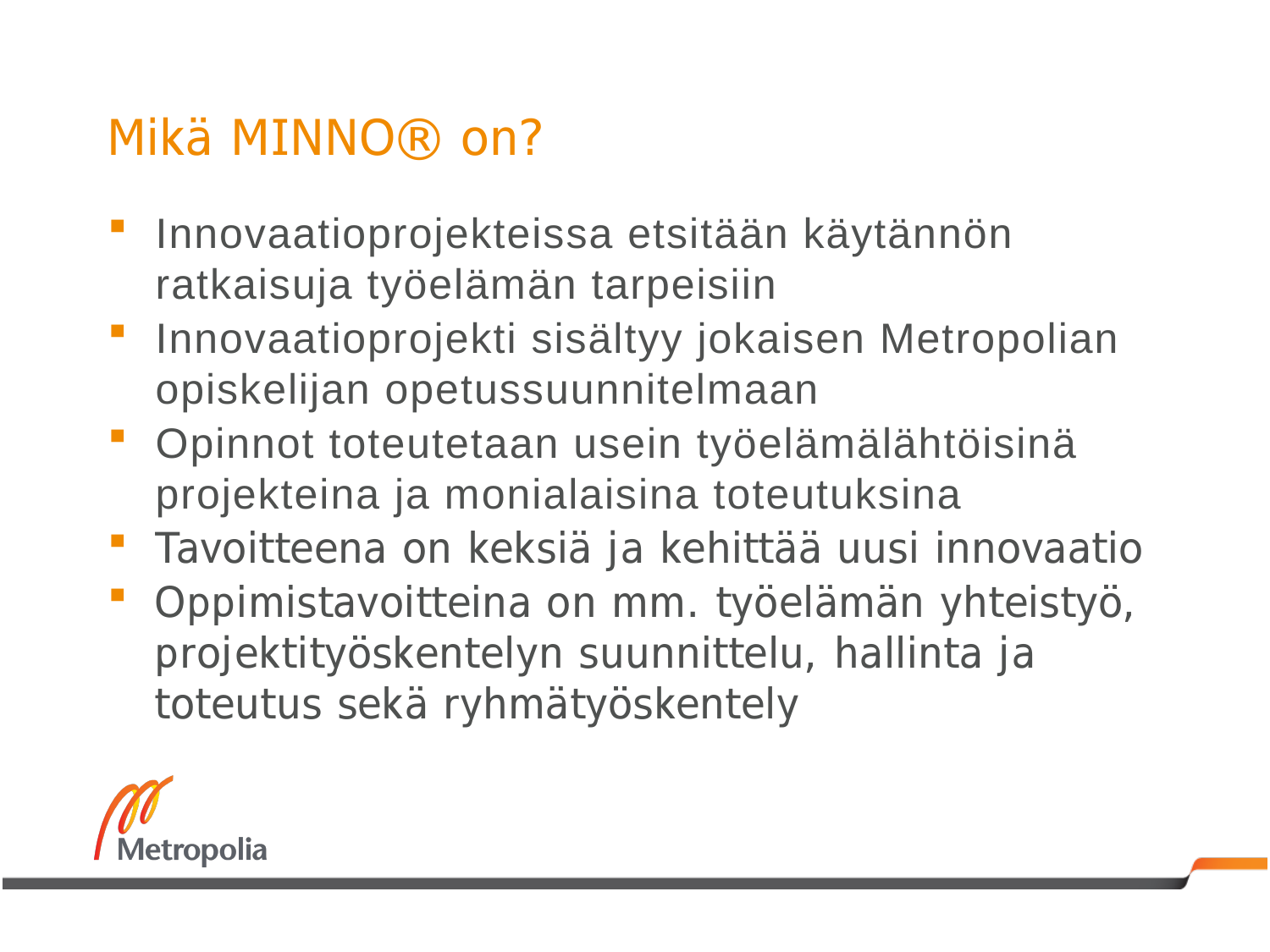

# Mikä MINNO® on?
Innovaatioprojekteissa etsitään käytännön ratkaisuja työelämän tarpeisiin
Innovaatioprojekti sisältyy jokaisen Metropolian opiskelijan opetussuunnitelmaan
Opinnot toteutetaan usein työelämälähtöisinä projekteina ja monialaisina toteutuksina
Tavoitteena on keksiä ja kehittää uusi innovaatio
Oppimistavoitteina on mm. työelämän yhteistyö, projektityöskentelyn suunnittelu, hallinta ja toteutus sekä ryhmätyöskentely